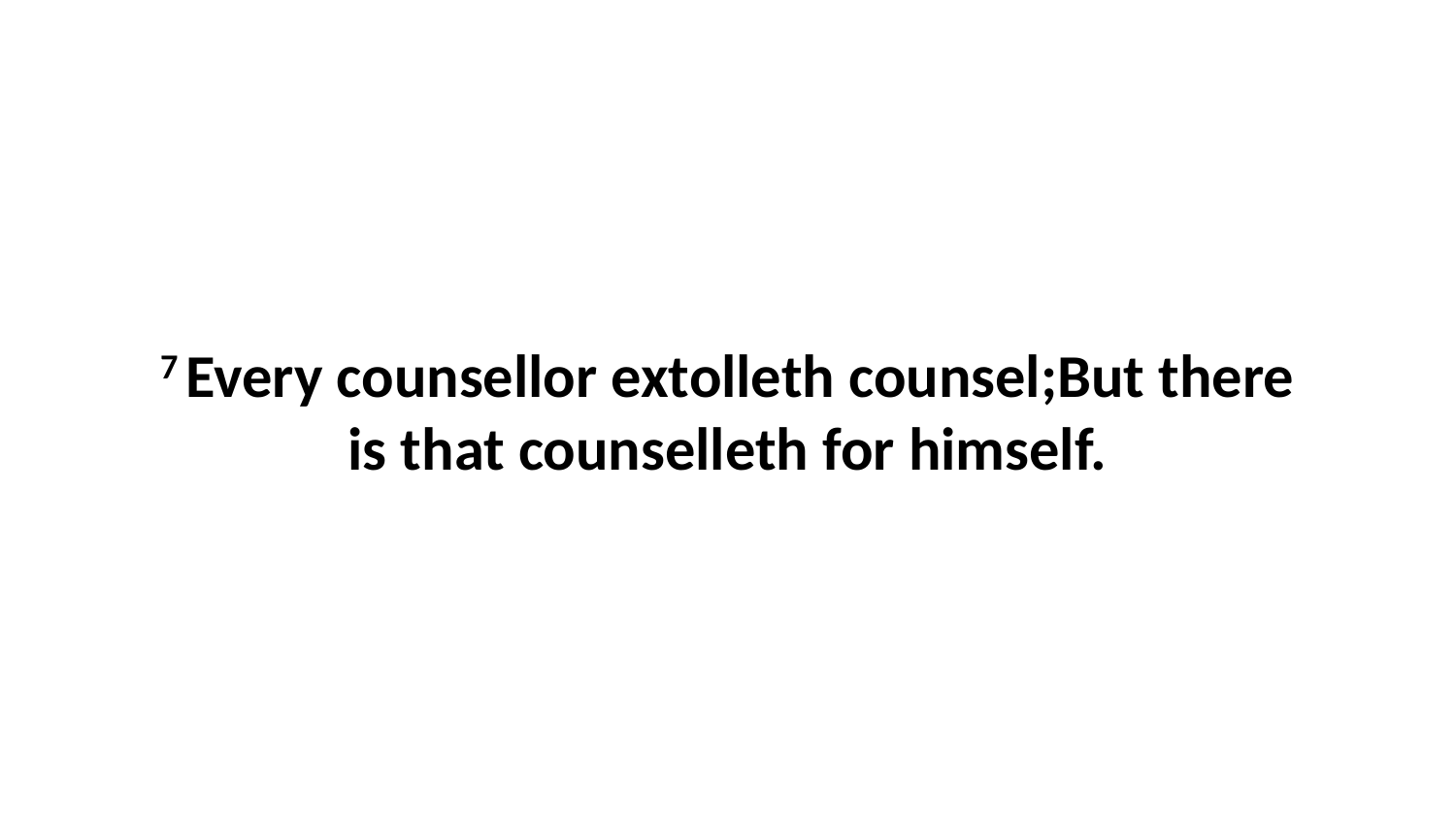

7 Every counsellor extolleth counsel;But there is that counselleth for himself.